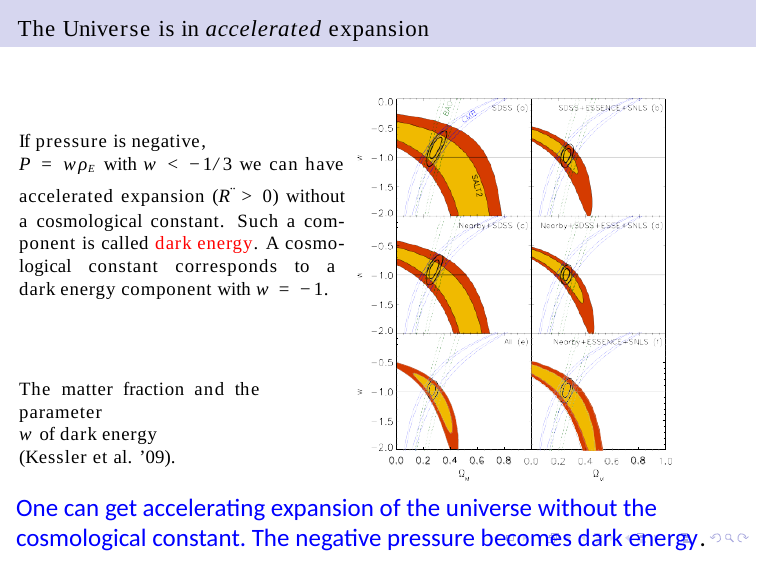

# The Universe is in accelerated expansion

If pressure is negative,
P  = wρE   with w  < −1/3 we can have accelerated expansion (R¨> 0) without a cosmological constant.  Such a com- ponent is called dark energy. A cosmo- logical  constant  corresponds  to  a  dark energy component with w  = −1.

The  matter  fraction  and  the  parameter
w of dark energy (Kessler et al. ’09).

One can get accelerating expansion of the universe without the
cosmological constant. The negative pressure becomes dark energy.